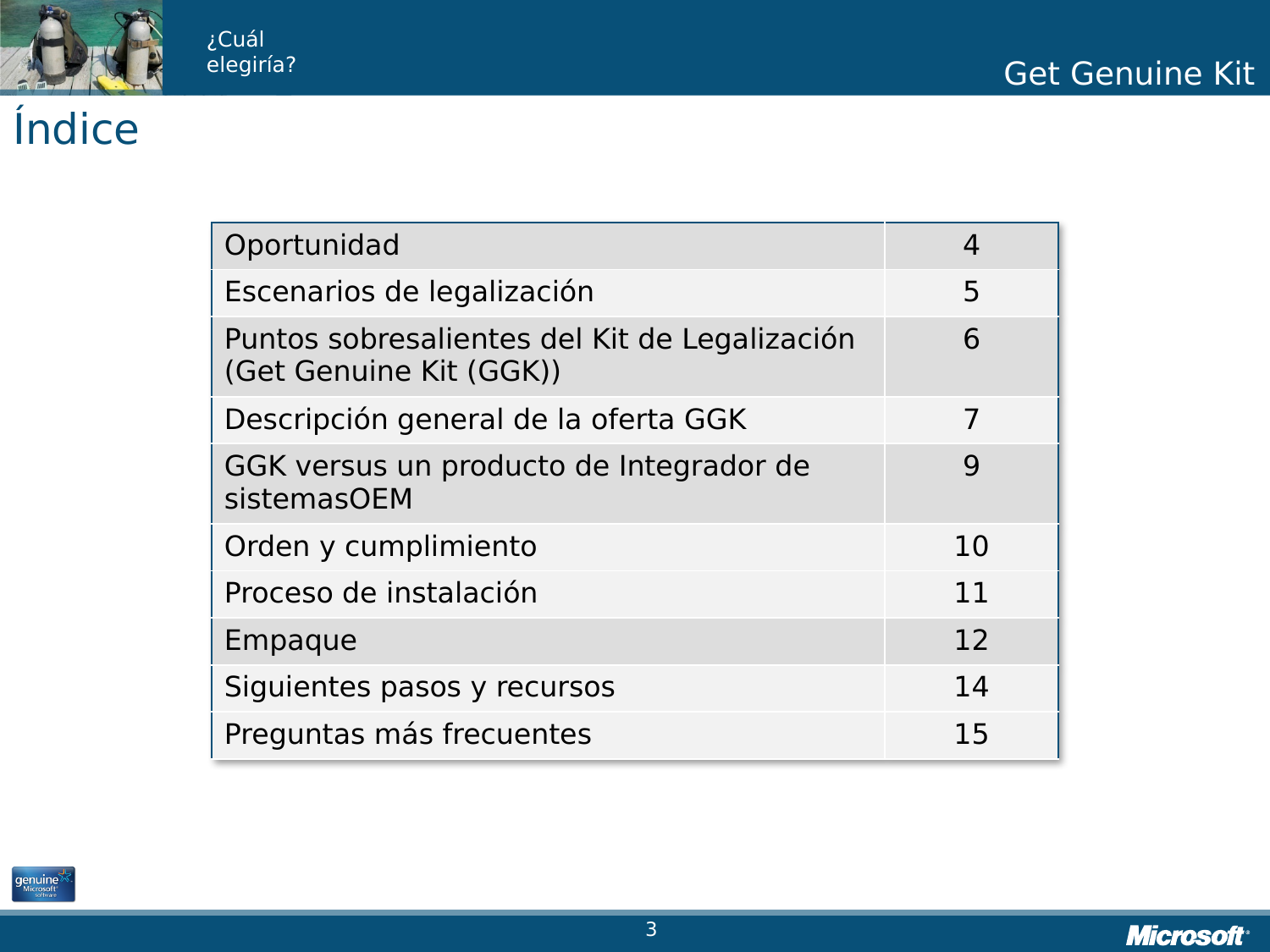

Índice
| Oportunidad | 4 |
| --- | --- |
| Escenarios de legalización | 5 |
| Puntos sobresalientes del Kit de Legalización (Get Genuine Kit (GGK)) | 6 |
| Descripción general de la oferta GGK | 7 |
| GGK versus un producto de Integrador de sistemasOEM | 9 |
| Orden y cumplimiento | 10 |
| Proceso de instalación | 11 |
| Empaque | 12 |
| Siguientes pasos y recursos | 14 |
| Preguntas más frecuentes | 15 |
3